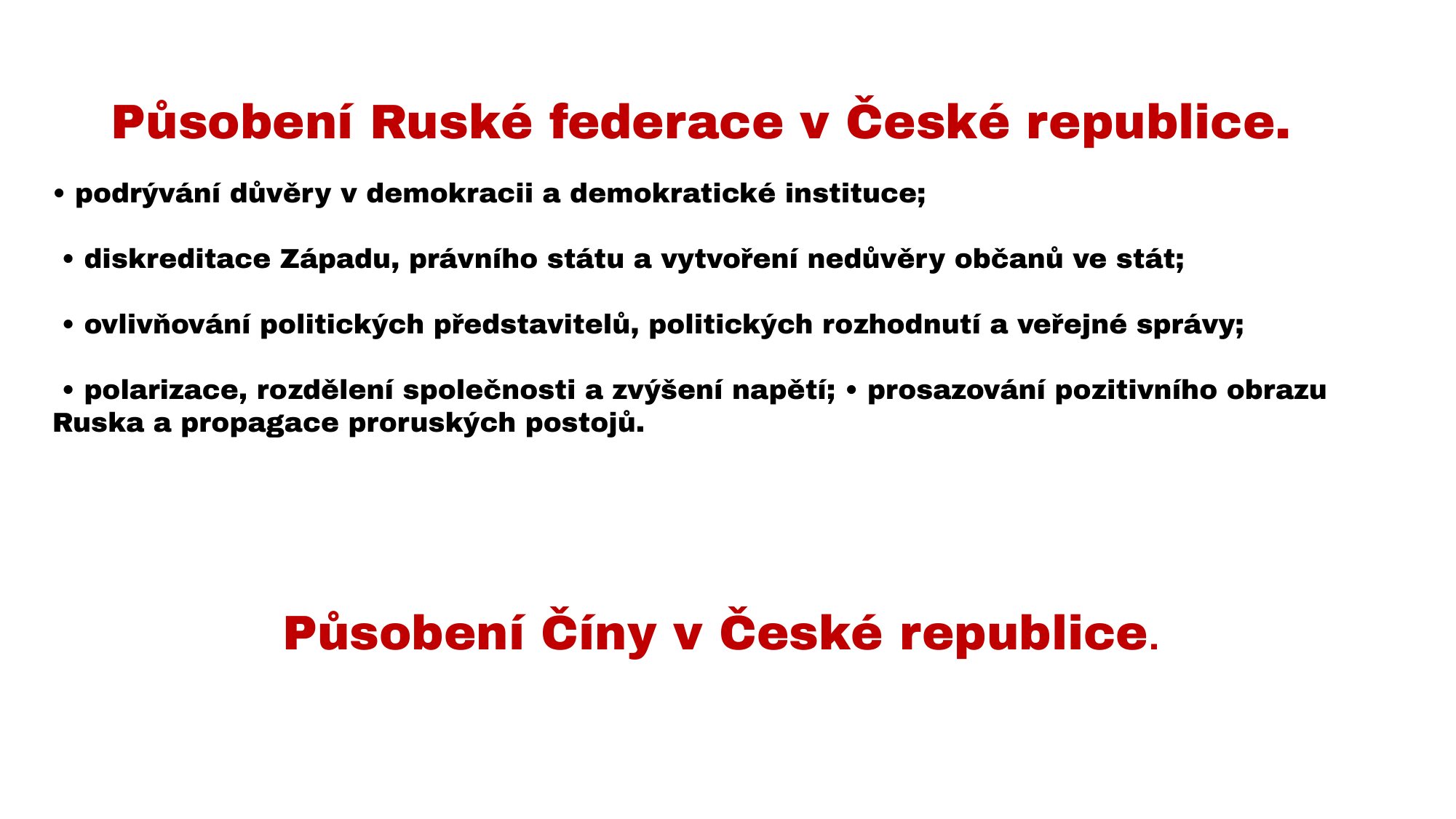

# Působení Ruské federace v České republice.
• podrývání důvěry v demokracii a demokratické instituce;

 • diskreditace Západu, právního státu a vytvoření nedůvěry občanů ve stát;

 • ovlivňování politických představitelů, politických rozhodnutí a veřejné správy;

 • polarizace, rozdělení společnosti a zvýšení napětí; • prosazování pozitivního obrazu Ruska a propagace proruských postojů.

Působení Číny v České republice.